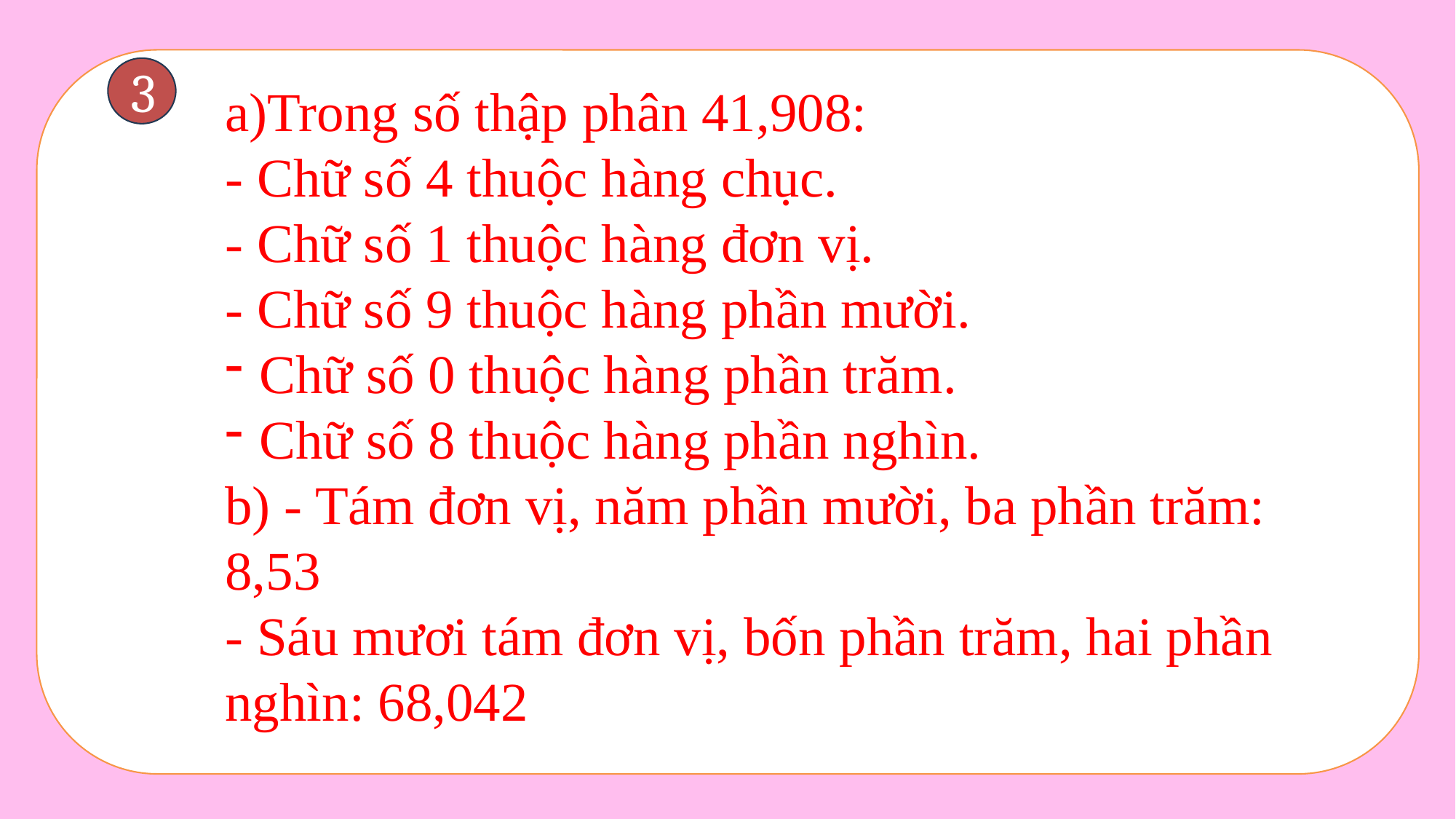

3
Trong số thập phân 41,908:
- Chữ số 4 thuộc hàng chục.
- Chữ số 1 thuộc hàng đơn vị.
- Chữ số 9 thuộc hàng phần mười.
Chữ số 0 thuộc hàng phần trăm.
Chữ số 8 thuộc hàng phần nghìn.
b) - Tám đơn vị, năm phần mười, ba phần trăm: 8,53
- Sáu mươi tám đơn vị, bốn phần trăm, hai phần nghìn: 68,042